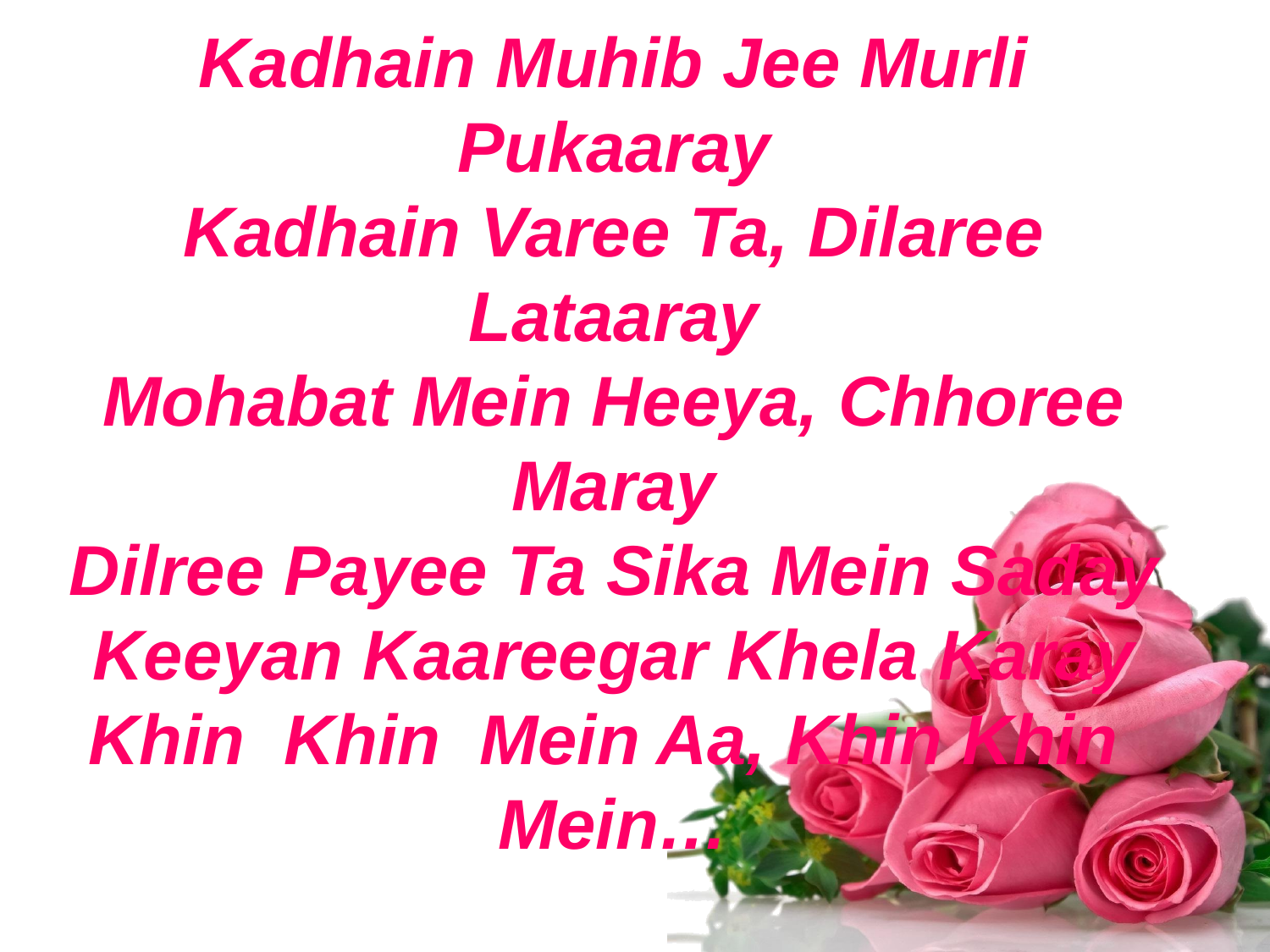

Kadhain Muhib Jee Murli Pukaaray
Kadhain Varee Ta, Dilaree Lataaray
Mohabat Mein Heeya, Chhoree Maray
Dilree Payee Ta Sika Mein Saday
Keeyan Kaareegar Khela Karay
Khin  Khin  Mein Aa, Khin Khin  Mein…